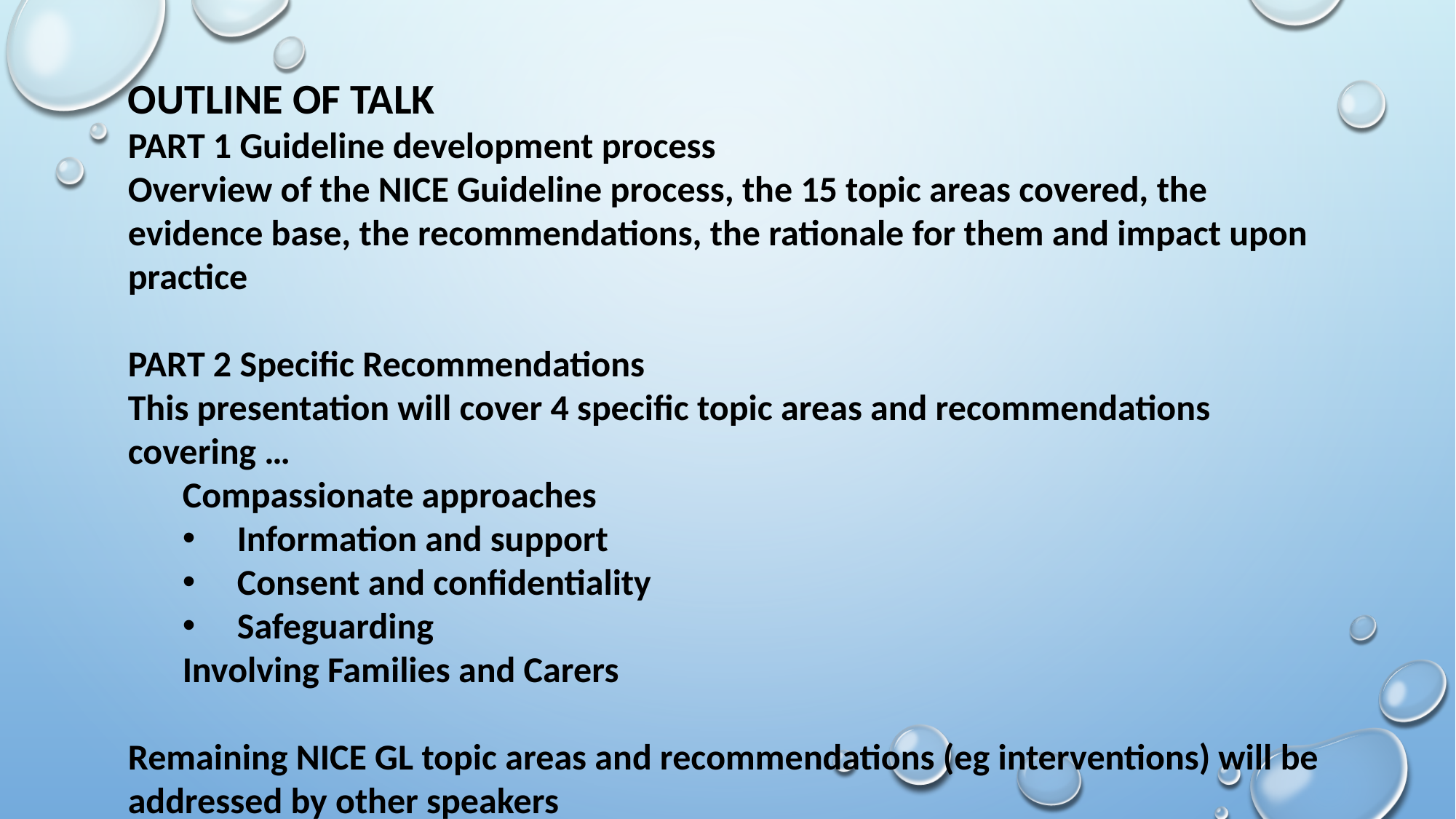

OUTLINE OF TALK
PART 1 Guideline development process
Overview of the NICE Guideline process, the 15 topic areas covered, the evidence base, the recommendations, the rationale for them and impact upon practice

PART 2 Specific Recommendations
This presentation will cover 4 specific topic areas and recommendations covering …
Compassionate approaches
Information and support
Consent and confidentiality
Safeguarding
Involving Families and Carers

Remaining NICE GL topic areas and recommendations (eg interventions) will be addressed by other speakers